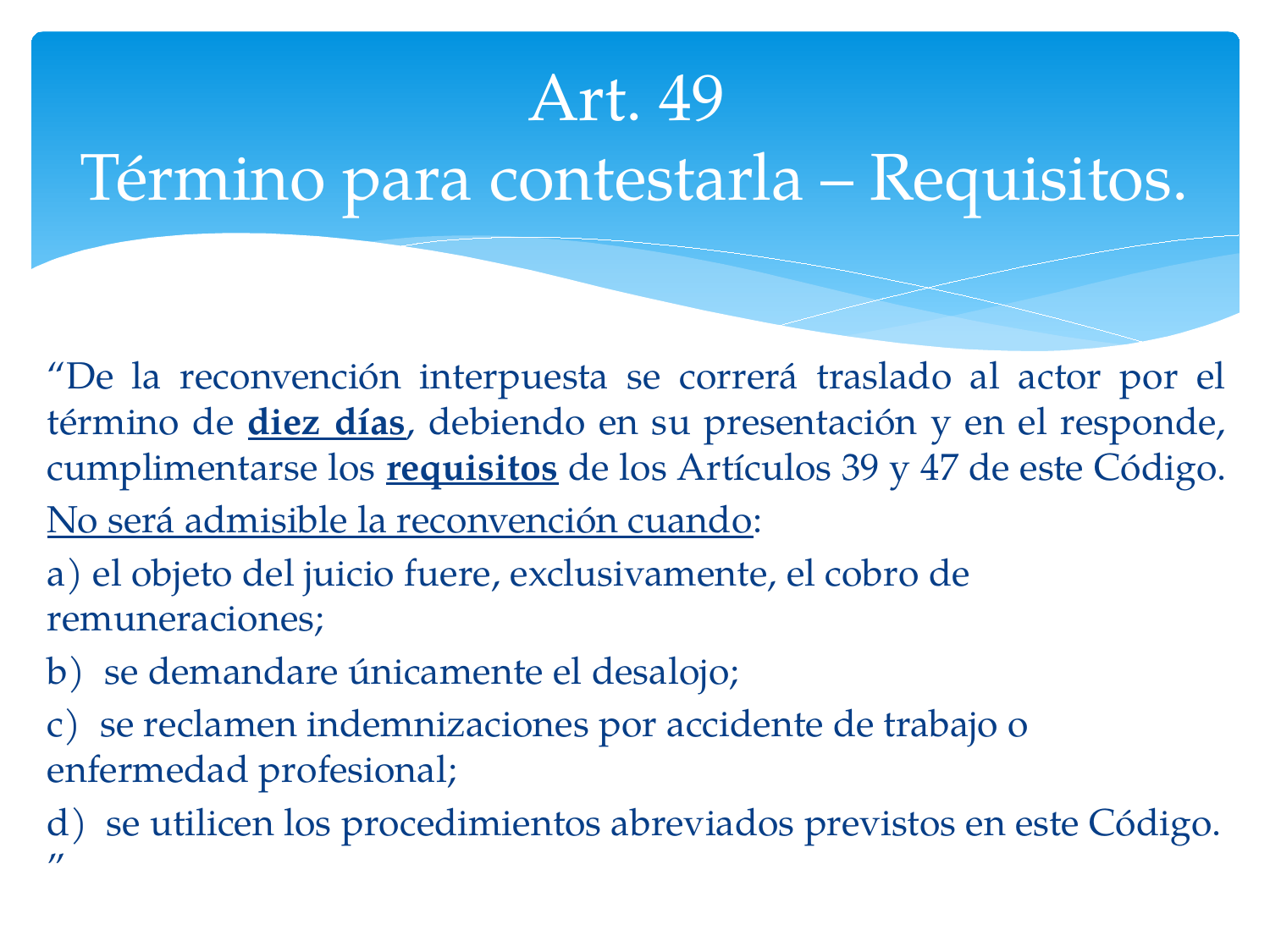

# Art. 49 Término para contestarla – Requisitos.
“De la reconvención interpuesta se correrá traslado al actor por el término de diez días, debiendo en su presentación y en el responde, cumplimentarse los requisitos de los Artículos 39 y 47 de este Código.
No será admisible la reconvención cuando:
a) el objeto del juicio fuere, exclusivamente, el cobro de remuneraciones;
b)  se demandare únicamente el desalojo;
c)  se reclamen indemnizaciones por accidente de trabajo o enfermedad profesional;
d)  se utilicen los procedimientos abreviados previstos en este Código. ”